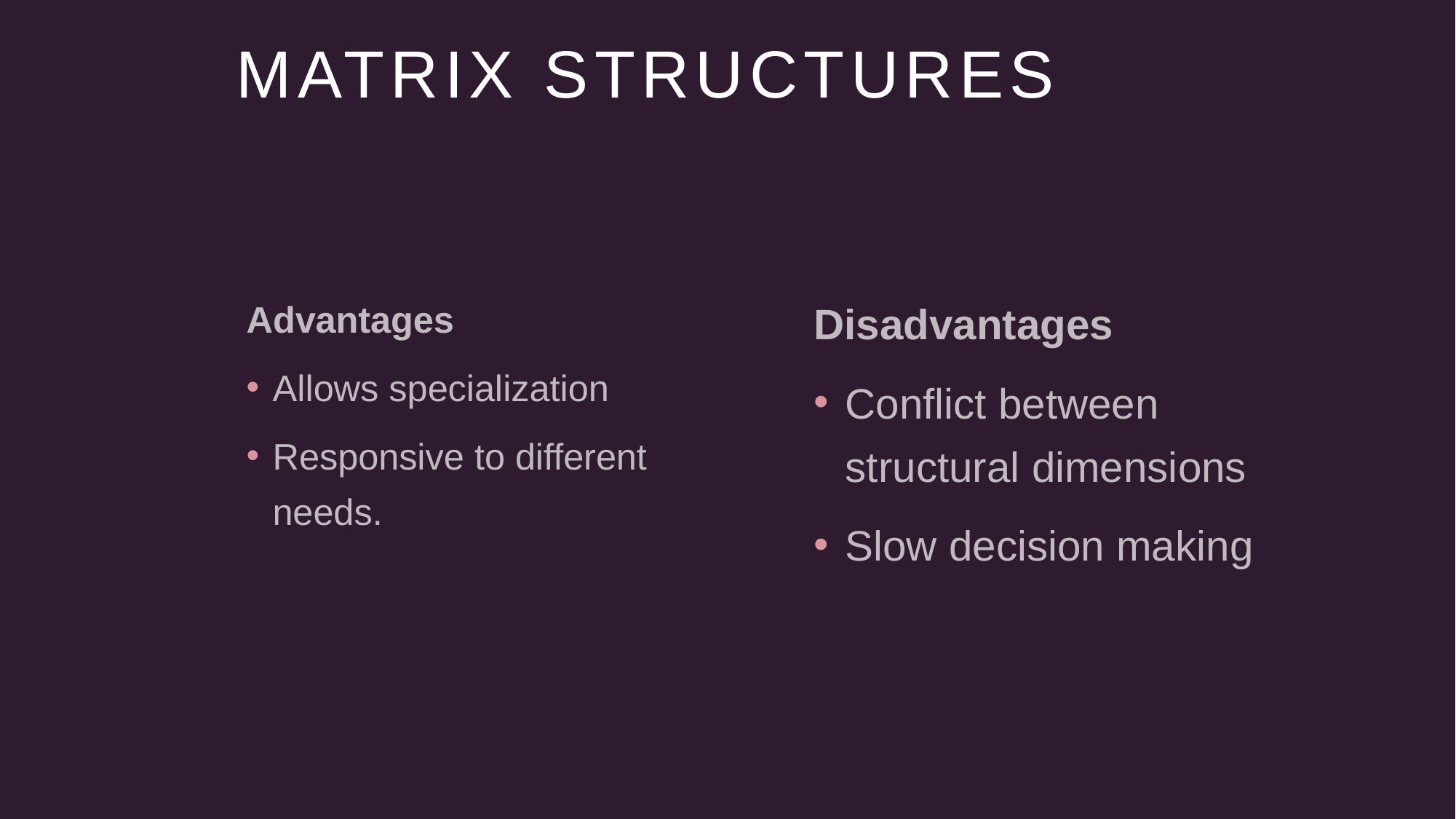

# Matrix structures
Advantages
Allows specialization
Responsive to different needs.

Disadvantages
Conflict between structural dimensions
Slow decision making